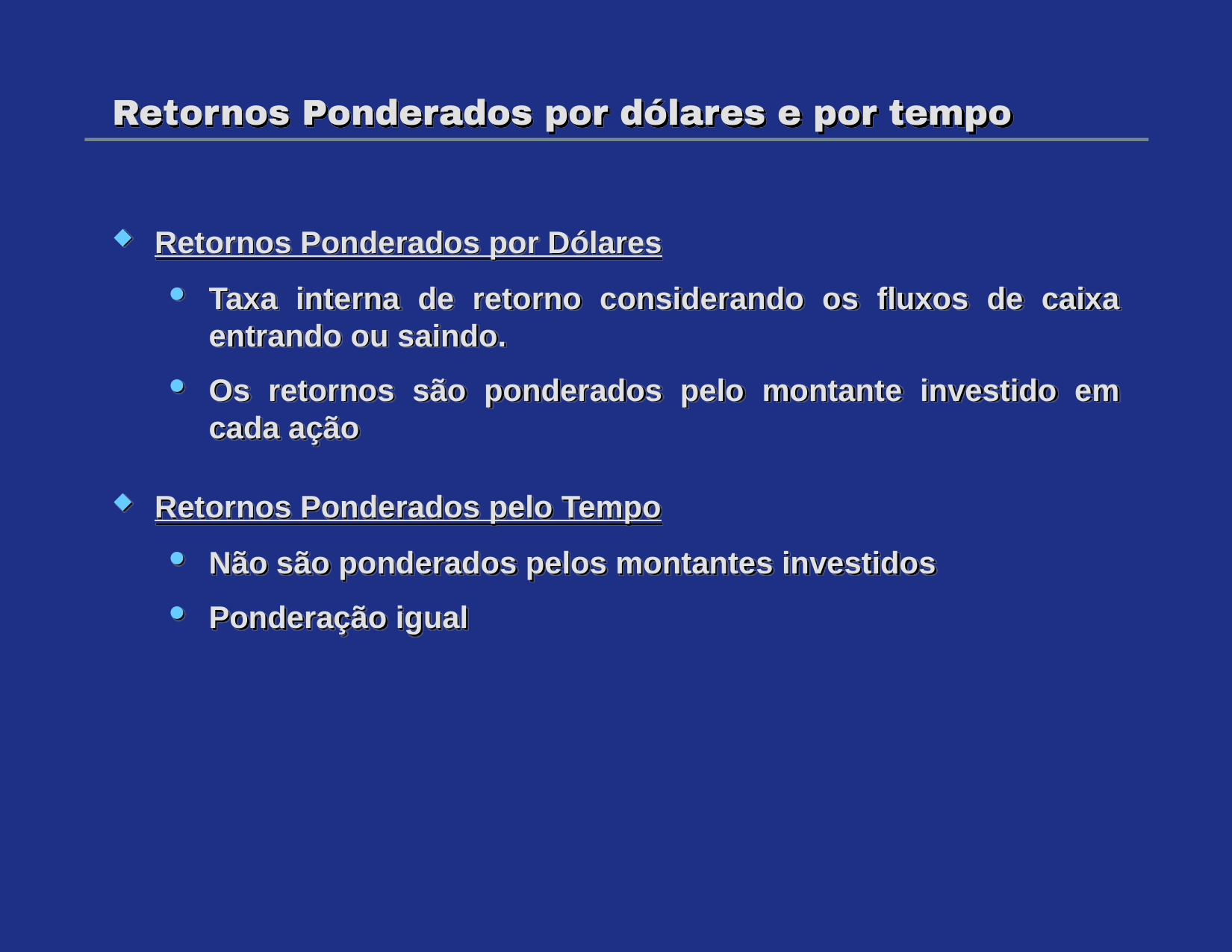

# Retornos Ponderados por dólares e por tempo
Retornos Ponderados por Dólares
Taxa interna de retorno considerando os fluxos de caixa entrando ou saindo.
Os retornos são ponderados pelo montante investido em cada ação
Retornos Ponderados pelo Tempo
Não são ponderados pelos montantes investidos
Ponderação igual